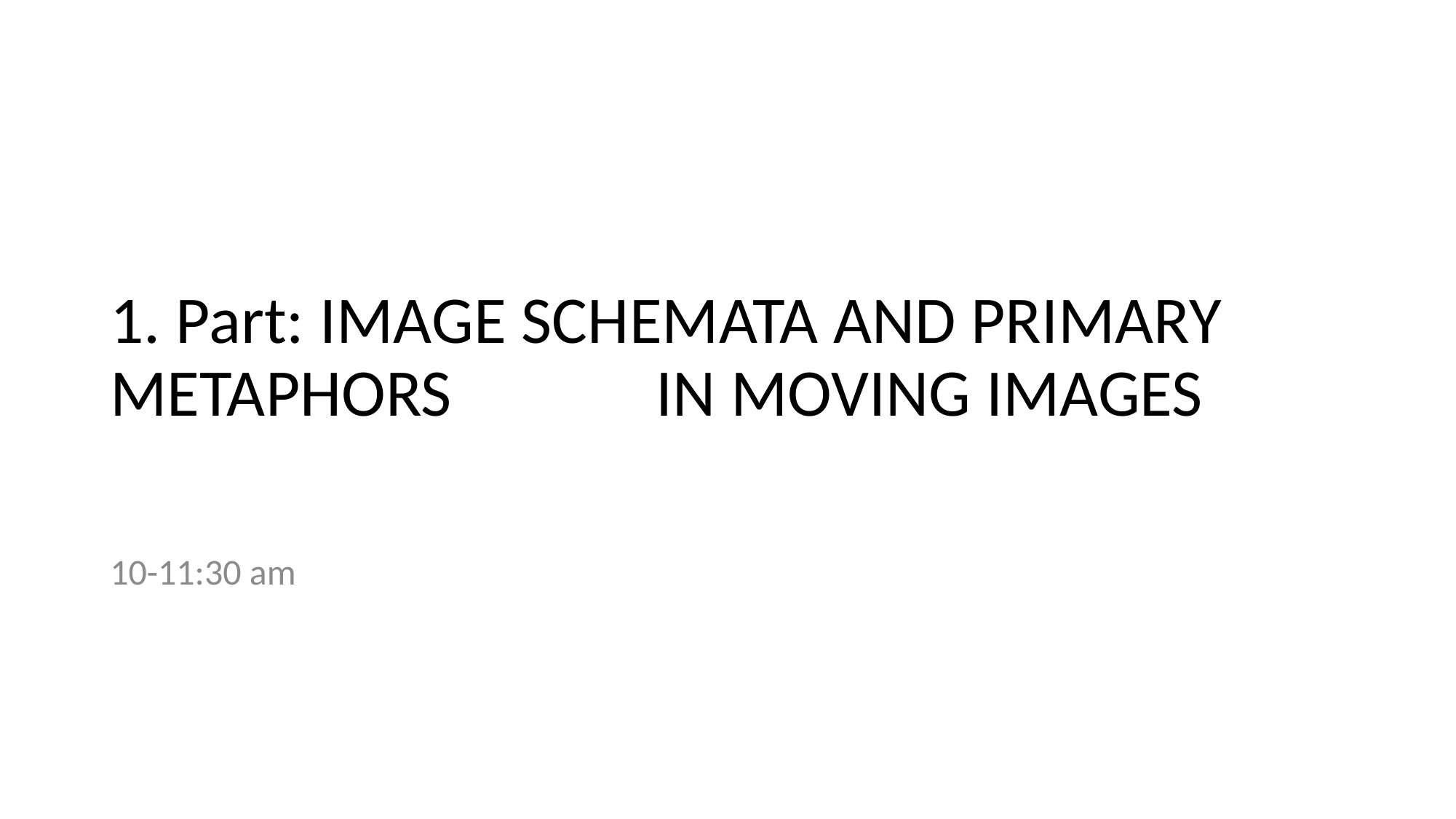

# 1. Part: Image Schemata and Primary Metaphors 		in Moving Images
10-11:30 am